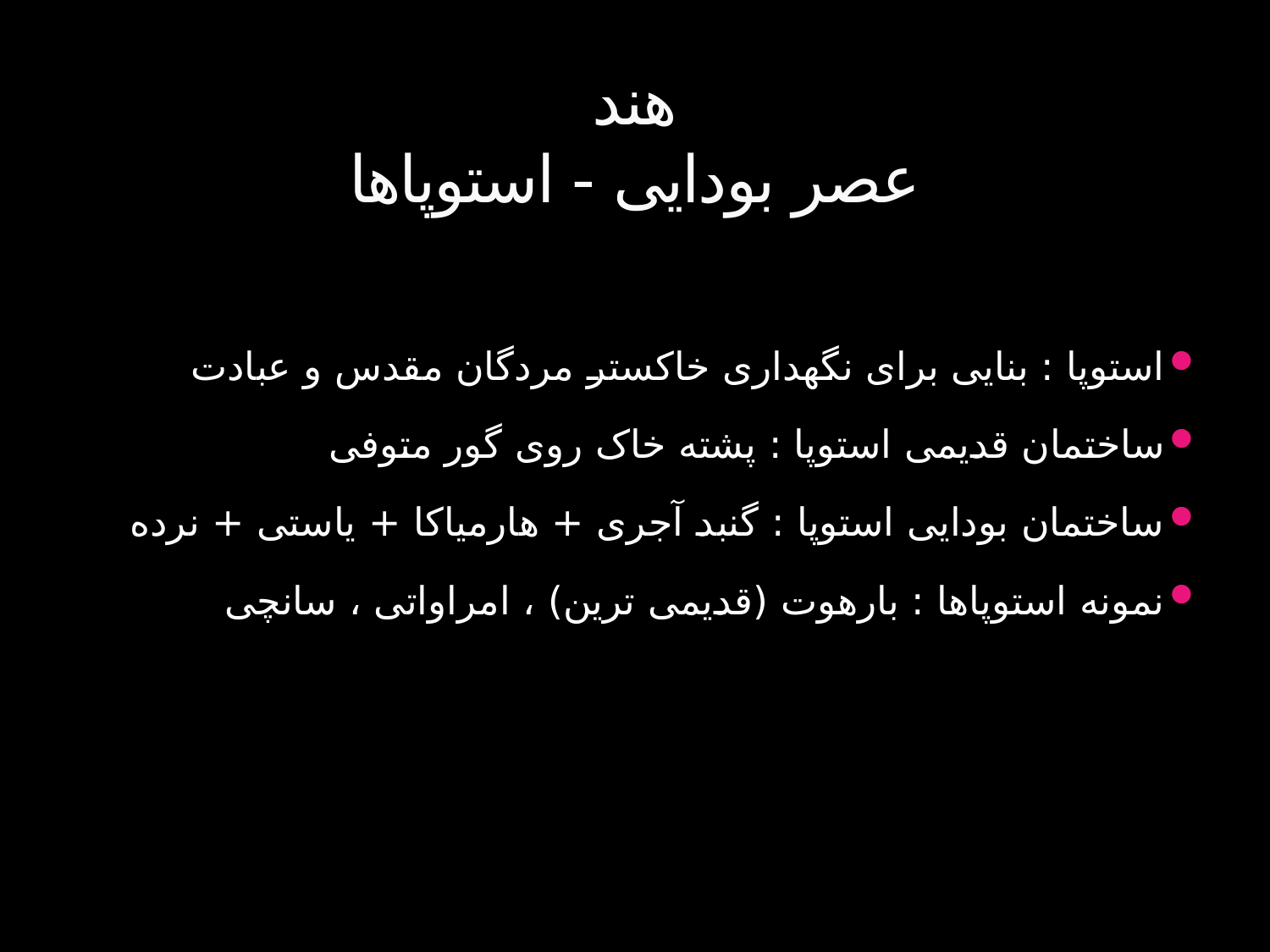

# هند عصر بودایی - استوپاها
استوپا : بنایی برای نگهداری خاکستر مردگان مقدس و عبادت
ساختمان قدیمی استوپا : پشته خاک روی گور متوفی
ساختمان بودایی استوپا : گنبد آجری + هارمیاکا + یاستی + نرده
نمونه استوپاها : بارهوت (قدیمی ترین) ، امراواتی ، سانچی